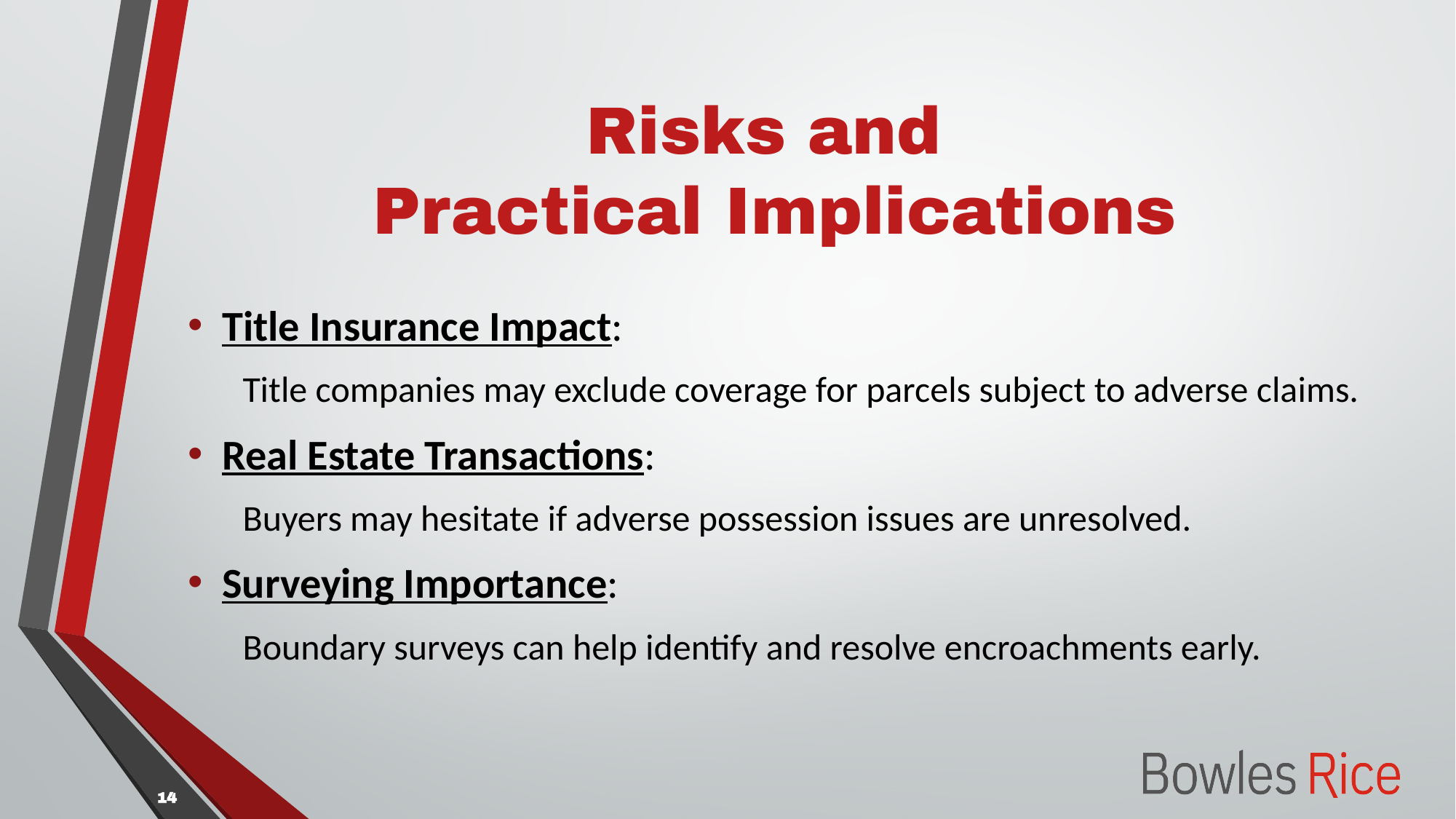

# Risks and Practical Implications
Title Insurance Impact:
Title companies may exclude coverage for parcels subject to adverse claims.
Real Estate Transactions:
Buyers may hesitate if adverse possession issues are unresolved.
Surveying Importance:
Boundary surveys can help identify and resolve encroachments early.
14